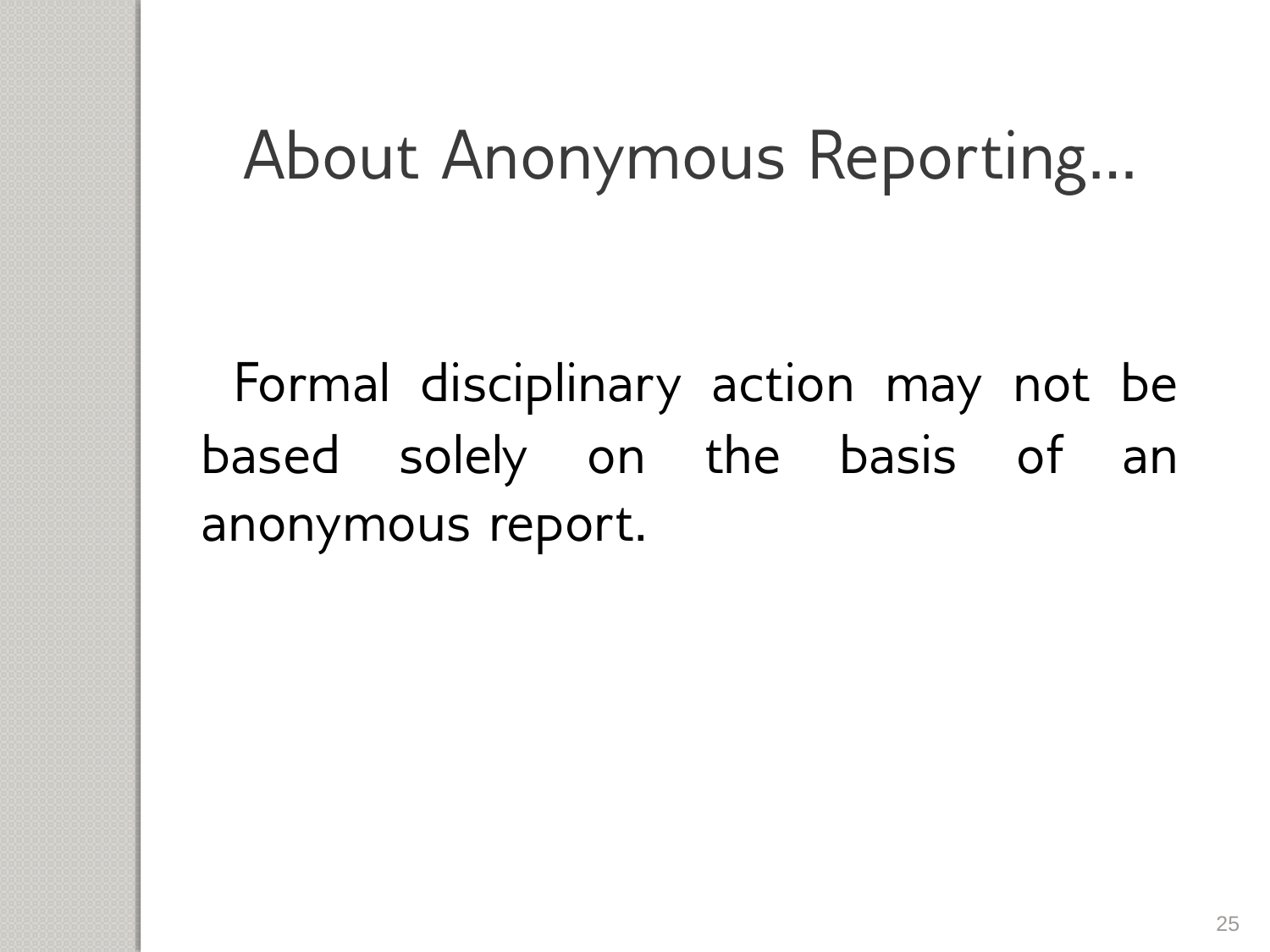

About Anonymous Reporting…
  Formal disciplinary action may not be based solely on the basis of an anonymous report.
25